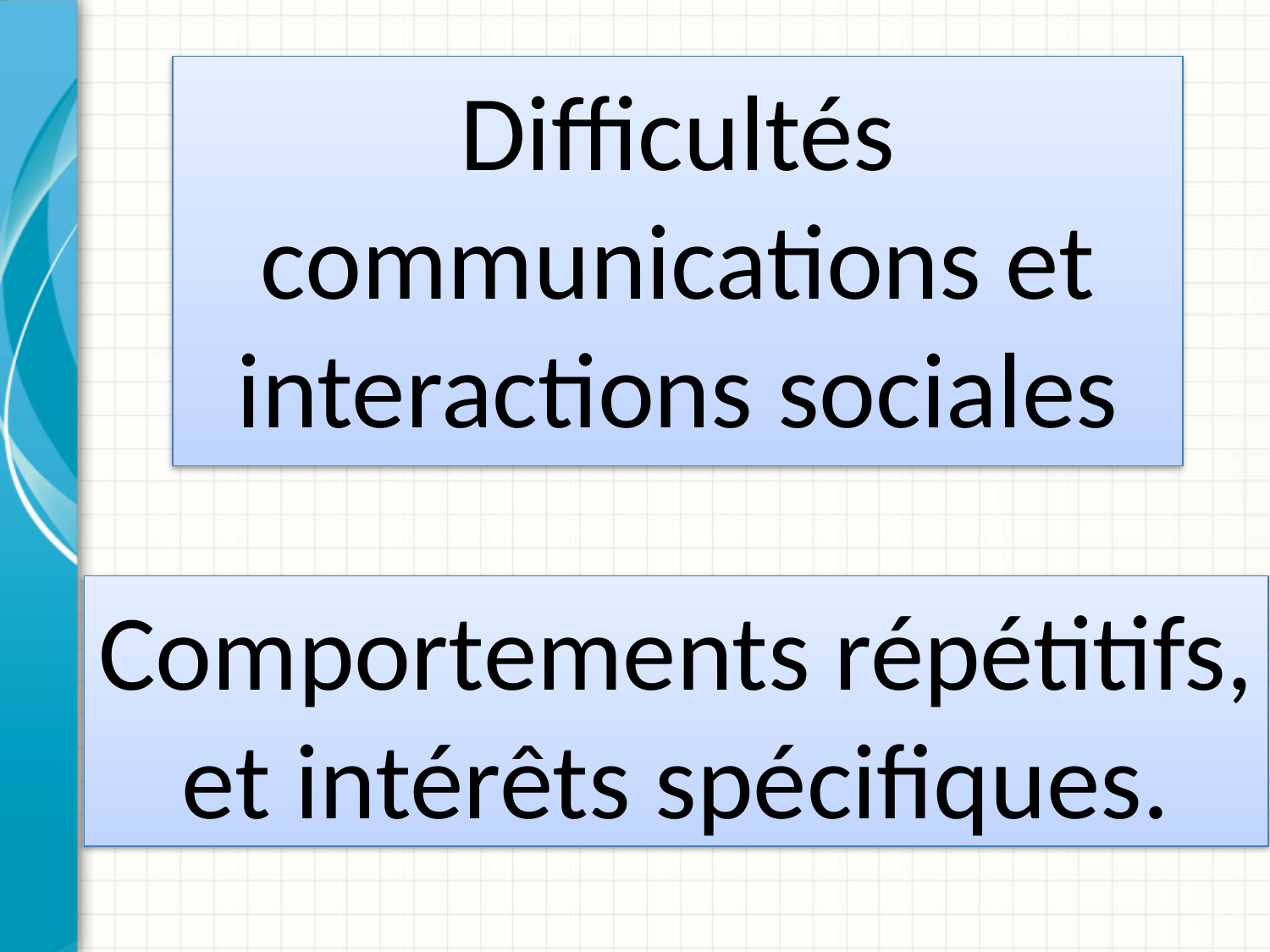

Difficultés communications et interactions sociales
Comportements répétitifs, et intérêts spécifiques.